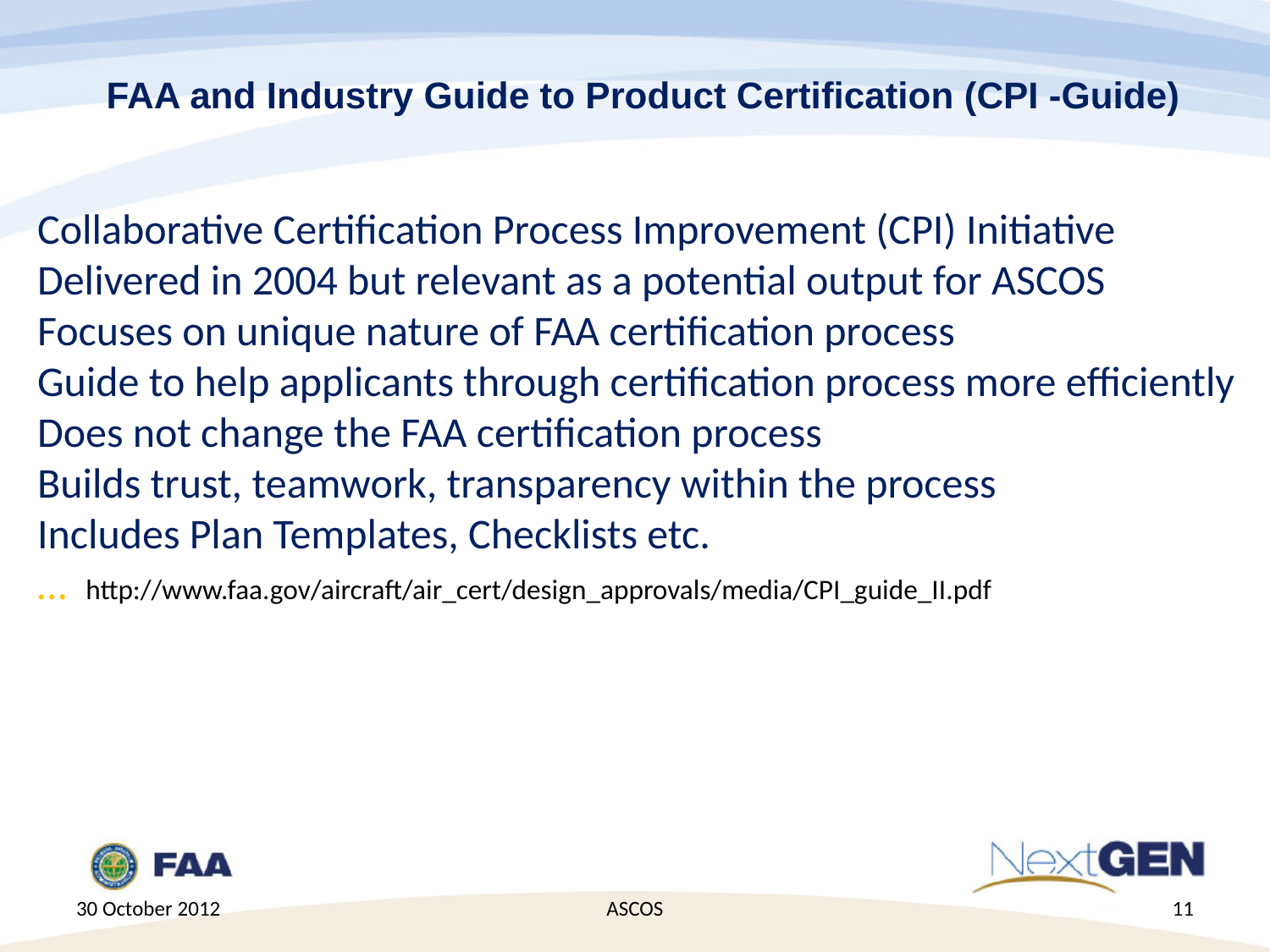

# FAA and Industry Guide to Product Certification (CPI -Guide)

Collaborative Certification Process Improvement (CPI) Initiative
Delivered in 2004 but relevant as a potential output for ASCOS
Focuses on unique nature of FAA certification process
Guide to help applicants through certification process more efficiently
Does not change the FAA certification process
Builds trust, teamwork, transparency within the process
Includes Plan Templates, Checklists etc.
…  http://www.faa.gov/aircraft/air_cert/design_approvals/media/CPI_guide_II.pdf

30 October 2012
ASCOS
11